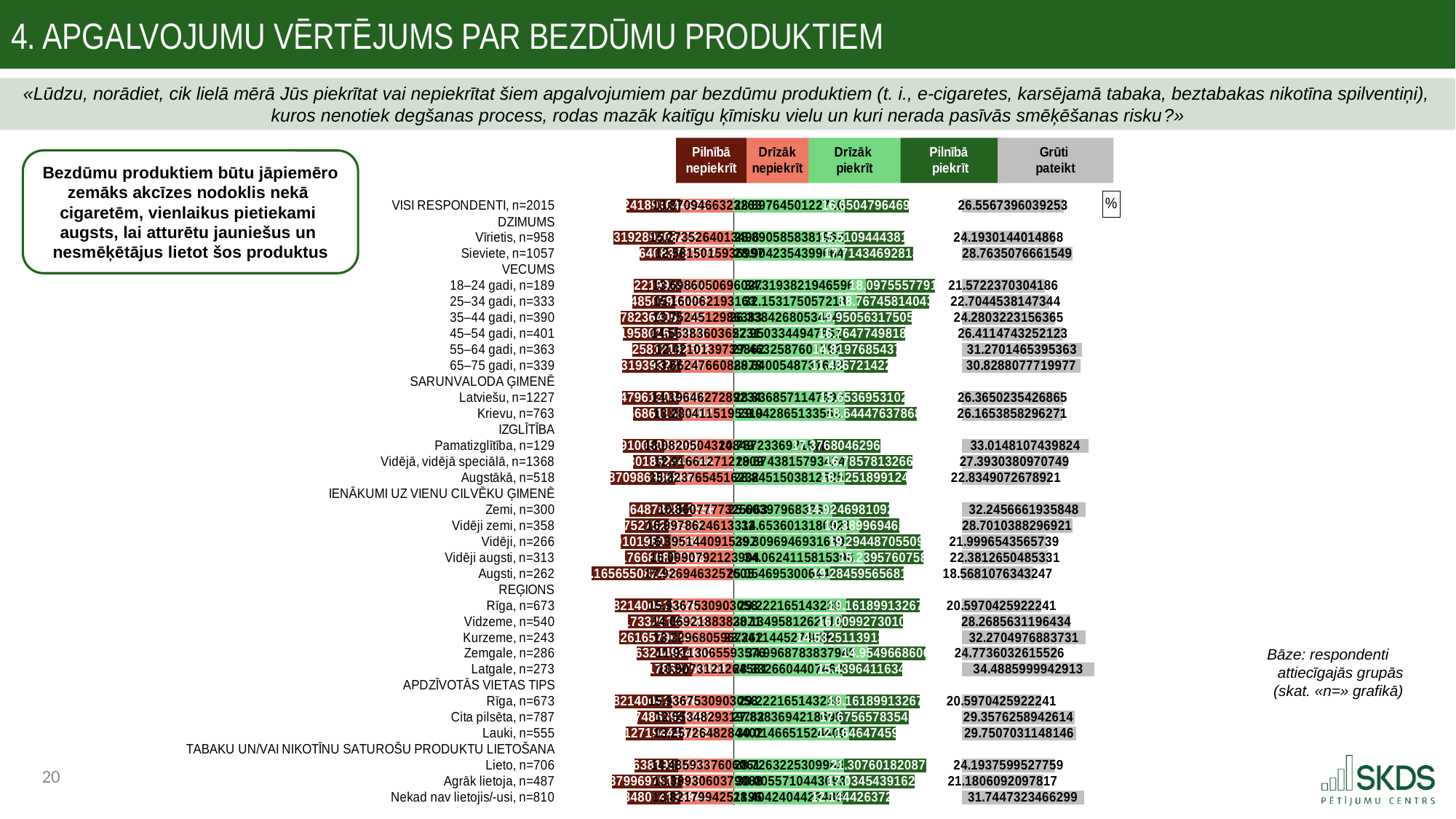

4. Apgalvojumu vērtējums par bezdūmu produktiem
«Lūdzu, norādiet, cik lielā mērā Jūs piekrītat vai nepiekrītat šiem apgalvojumiem par bezdūmu produktiem (t. i., e-cigaretes, karsējamā tabaka, beztabakas nikotīna spilventiņi), kuros nenotiek degšanas process, rodas mazāk kaitīgu ķīmisku vielu un kuri nerada pasīvās smēķēšanas risku?»

### Chart: %

| Category | . | Pilnībā nepiekrīt | Drīzāk nepiekrīt | Drīzāk piekrīt | Pilnībā piekrīt | . | Grūti pateikt |
|---|---|---|---|---|---|---|---|
| VISI RESPONDENTI, n=2015 | 16.197465671392397 | 14.02418910449985 | 13.870946632326294 | 28.897645012271614 | 16.650479646976805 | 13.868813314608214 | 26.55673960392533 |
| DZIMUMS | 44.09260140821854 | None | None | None | None | 59.41693797385663 | None |
| Vīrietis, n=958 | 12.687146086048164 | 16.131928920820823 | 15.273526401349555 | 28.890585838196245 | 15.510944438146556 | 15.015407697513837 | 24.19301440148679 |
| Sieviete, n=1057 | 19.47469144246111 | 12.05640837205769 | 12.561501593699742 | 28.904235439906373 | 17.714346928181225 | 12.798355605769032 | 28.763507666154894 |
| VECUMS | 44.09260140821854 | None | None | None | None | 59.41693797385663 | None |
| 18–24 gadi, n=189 | 18.081776412493753 | 12.312219926122085 | 13.698605069602705 | 34.31938219465959 | 18.09755577919704 | 7.000000000000007 | 21.572237030418638 |
| 25–34 gadi, n=333 | 17.717688420610273 | 11.214850794445233 | 15.160062193163034 | 32.153175057217986 | 18.767458140439533 | 8.496304776199118 | 22.704453814734393 |
| 35–44 gadi, n=390 | 14.661913704257419 | 15.678236405322792 | 13.75245129863833 | 26.338426805348377 | 19.950563175053922 | 13.127947993454335 | 24.280322315636525 |
| 45–54 gadi, n=401 | 15.219185210098095 | 14.319580161597308 | 14.553836036523139 | 27.95033449478508 | 16.764774981882436 | 14.701828497189116 | 26.411474325212268 |
| 55–64 gadi, n=363 | 17.645775251730306 | 14.025812182501998 | 12.42101397398624 | 27.46325876017924 | 14.81976854379645 | 17.133910669880944 | 31.270146539536306 |
| 65–75 gadi, n=339 | 14.998185475607023 | 15.431939323713685 | 13.662476608897833 | 28.640054873163166 | 11.436721422227597 | 19.34016167846587 | 30.828807771997674 |
| SARUNVALODA ĢIMENĒ | 44.09260140821854 | None | None | None | None | 59.41693797385663 | None |
| Latviešu, n=1227 | 14.948177375890829 | 14.947961303404275 | 14.196462728923436 | 28.836857114769337 | 15.653695310216099 | 14.926385548871195 | 26.36502354268647 |
| Krievu, n=763 | 17.94532875008644 | 12.866861138600171 | 13.280411519531931 | 29.042865133552013 | 18.644476378689127 | 11.729596461615493 | 26.165385829627077 |
| IZGLĪTĪBA | 44.09260140821854 | None | None | None | None | 59.41693797385663 | None |
| Pamatizglītība, n=129 | 15.271450474037838 | 10.739100502695775 | 18.082050431484927 | 20.787233692152753 | 17.37680462968419 | 21.252899652019693 | 33.01481074398237 |
| Vidējā, vidējā speciālā, n=1368 | 17.945802411242823 | 13.230186284794836 | 12.916612712180884 | 29.674381579342437 | 16.785781326606653 | 12.956775067907543 | 27.393038097074914 |
| Augstākā, n=518 | 11.897848969791395 | 16.870986986803963 | 15.323765451623183 | 28.84515038125246 | 16.125189912428358 | 14.44659768017582 | 22.834907267892053 |
| IENĀKUMI UZ VIENU CILVĒKU ĢIMENĒ | 44.09260140821854 | None | None | None | None | 59.41693797385663 | None |
| Zemi, n=300 | 16.86694539445657 | 16.364878281255624 | 10.860777732506346 | 25.603979683369733 | 14.92469810928353 | 18.888260181203375 | 32.245666193584846 |
| Vidēji zemi, n=358 | 15.83721101853618 | 11.257527928350935 | 16.997862461331426 | 32.65360131809205 | 10.389969462533555 | 16.373367193231026 | 28.70103882969208 |
| Vidēji, n=266 | 14.696437513052942 | 13.001019803625892 | 16.395144091539706 | 29.309694693163888 | 19.29448705509663 | 10.812756225596114 | 21.999654356573917 |
| Vidēji augsti, n=313 | 15.775854114093605 | 13.217668081734551 | 15.099079212390386 | 34.062411581539585 | 15.239576075802542 | 10.114950316514502 | 22.38126504853305 |
| Augsti, n=262 | 6.9999999999999964 | 19.165655082458034 | 17.92694632576051 | 25.05469530064422 | 19.284595656812563 | 15.077647016399851 | 18.56810763432472 |
| REĢIONS | 44.09260140821854 | None | None | None | None | 59.41693797385663 | None |
| Rīga, n=673 | 13.073708276360119 | 15.082140041552599 | 15.936753090305825 | 29.222165143239046 | 19.161899132678744 | 11.032873697938847 | 20.59704259222405 |
| Vidzeme, n=540 | 16.506049955103116 | 13.517332614808325 | 14.069218838307103 | 28.134958126211448 | 16.00992730102985 | 15.272052546615338 | 28.26856311964341 |
| Kurzeme, n=243 | 14.236755015351513 | 16.52616579614078 | 13.329680596726249 | 23.341144527403504 | 14.532511391356339 | 21.543282055096793 | 32.27049768837313 |
| Zemgale, n=286 | 18.818049914219017 | 13.363244934641958 | 11.911306559357568 | 34.9968783837948 | 14.954966860653101 | 9.465092729408731 | 24.773603261552633 |
| Latgale, n=273 | 22.35350300672446 | 10.831786275035945 | 10.907312126458136 | 28.332660440746167 | 15.43964116346861 | 15.644636369641859 | 34.48859999429128 |
| APDZĪVOTĀS VIETAS TIPS | 44.09260140821854 | None | None | None | None | 59.41693797385663 | None |
| Rīga, n=673 | 13.073708276360119 | 15.082140041552599 | 15.936753090305825 | 29.222165143239046 | 19.161899132678744 | 11.032873697938847 | 20.59704259222405 |
| Cita pilsēta, n=787 | 18.964254559773327 | 12.574863916466969 | 12.553482931978248 | 27.83836942186979 | 17.675657835423657 | 13.902910716563188 | 29.357625894261396 |
| Lauki, n=555 | 16.022617134964584 | 14.81271944481376 | 13.2572648284402 | 30.014665152440855 | 12.16464745949083 | 17.237625361924948 | 29.750703114814574 |
| TABAKU UN/VAI NIKOTĪNU SATUROŠU PRODUKTU LIETOŠANA | 44.09260140821854 | None | None | None | None | 59.41693797385663 | None |
| Lieto, n=706 | 18.32028571286317 | 11.286381934749262 | 14.485933760606109 | 28.72632253099827 | 21.3076018208705 | 9.383013621987864 | 24.193759952775917 |
| Agrāk lietoja, n=487 | 12.313325578581848 | 18.379969791727888 | 13.399306037908806 | 30.00557104430928 | 17.034543916272643 | 12.376823013274713 | 21.18060920978167 |
| Nekad nav lietojis/-usi, n=810 | 16.386000569714586 | 13.88480141338435 | 13.821799425119604 | 28.40424044234855 | 12.144426372517813 | 18.86827115899027 | 31.744732346629903 |
Bezdūmu produktiem būtu jāpiemēro zemāks akcīzes nodoklis nekā
cigaretēm, vienlaikus pietiekami
augsts, lai atturētu jauniešus un
nesmēķētājus lietot šos produktus
Bāze: respondenti       attiecīgajās grupās
(skat. «n=» grafikā)